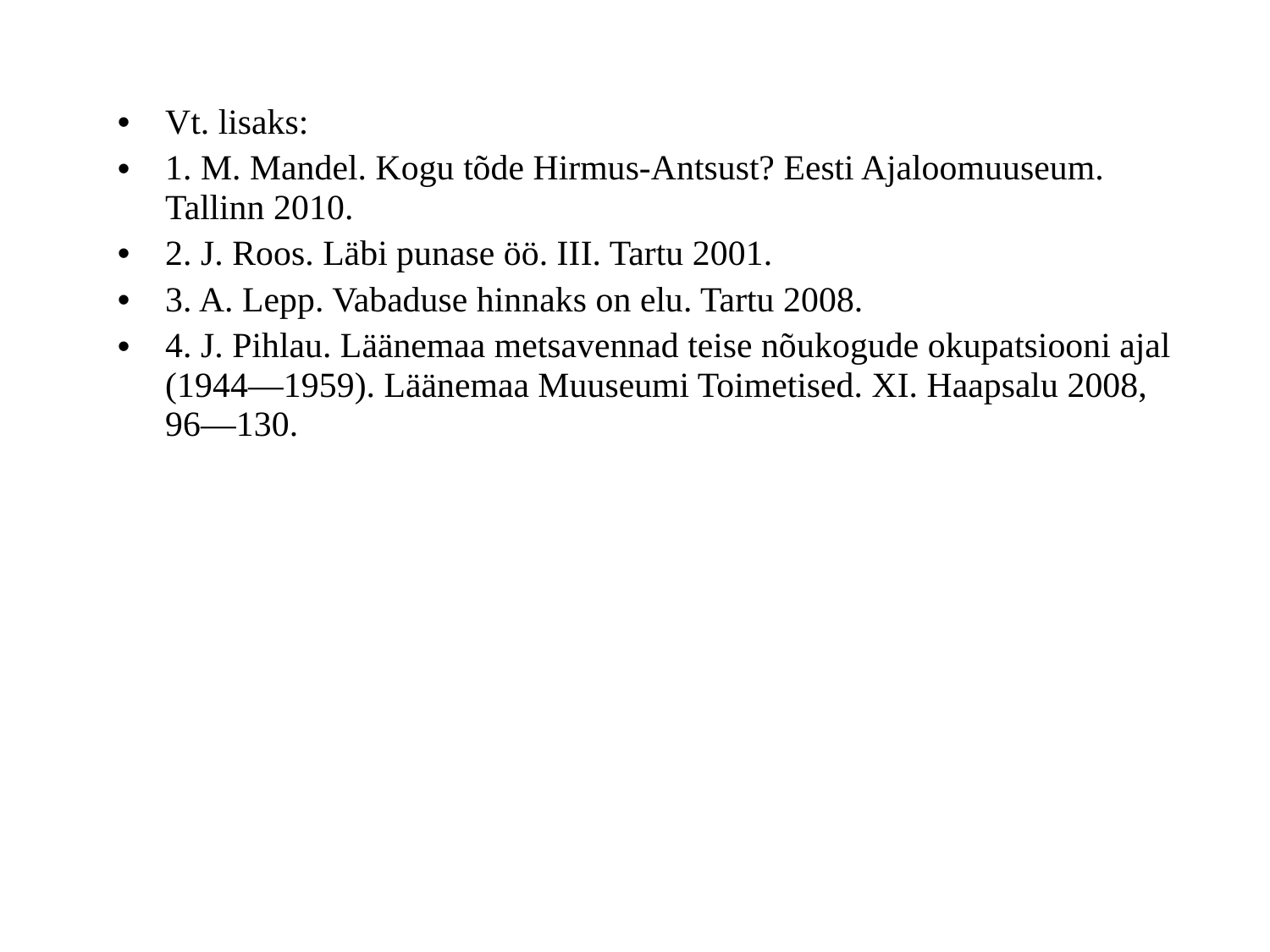

# 130-
Vt. lisaks:
1. M. Mandel. Kogu tõde Hirmus-Antsust? Eesti Ajaloomuuseum. Tallinn 2010.
2. J. Roos. Läbi punase öö. III. Tartu 2001.
3. A. Lepp. Vabaduse hinnaks on elu. Tartu 2008.
4. J. Pihlau. Läänemaa metsavennad teise nõukogude okupatsiooni ajal (1944—1959). Läänemaa Muuseumi Toimetised. XI. Haapsalu 2008, 96—130.